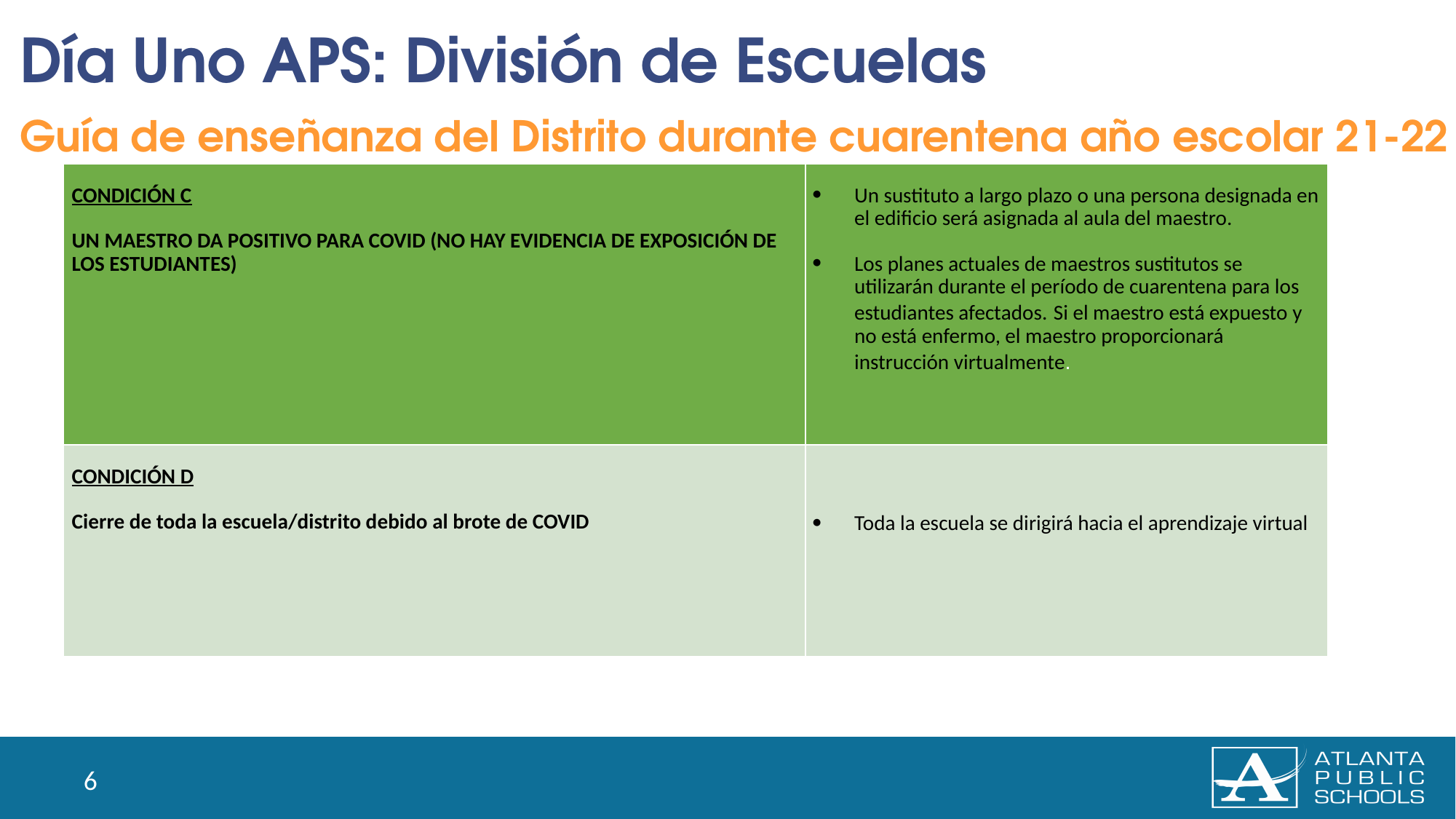

# Día Uno APS: División de Escuelas Guía de enseñanza del Distrito durante cuarentena año escolar 21-22
| CONDICIÓN C ​ UN MAESTRO DA POSITIVO PARA COVID (NO HAY EVIDENCIA DE EXPOSICIÓN DE LOS ESTUDIANTES) | Un sustituto a largo plazo o una persona designada en el edificio será asignada al aula del maestro.   Los planes actuales de maestros sustitutos se utilizarán durante el período de cuarentena para los estudiantes afectados. Si el maestro está expuesto y no está enfermo, el maestro proporcionará instrucción virtualmente. |
| --- | --- |
| CONDICIÓN D Cierre de toda la escuela/distrito debido al brote de COVID | Toda la escuela se dirigirá hacia el aprendizaje virtual |
6